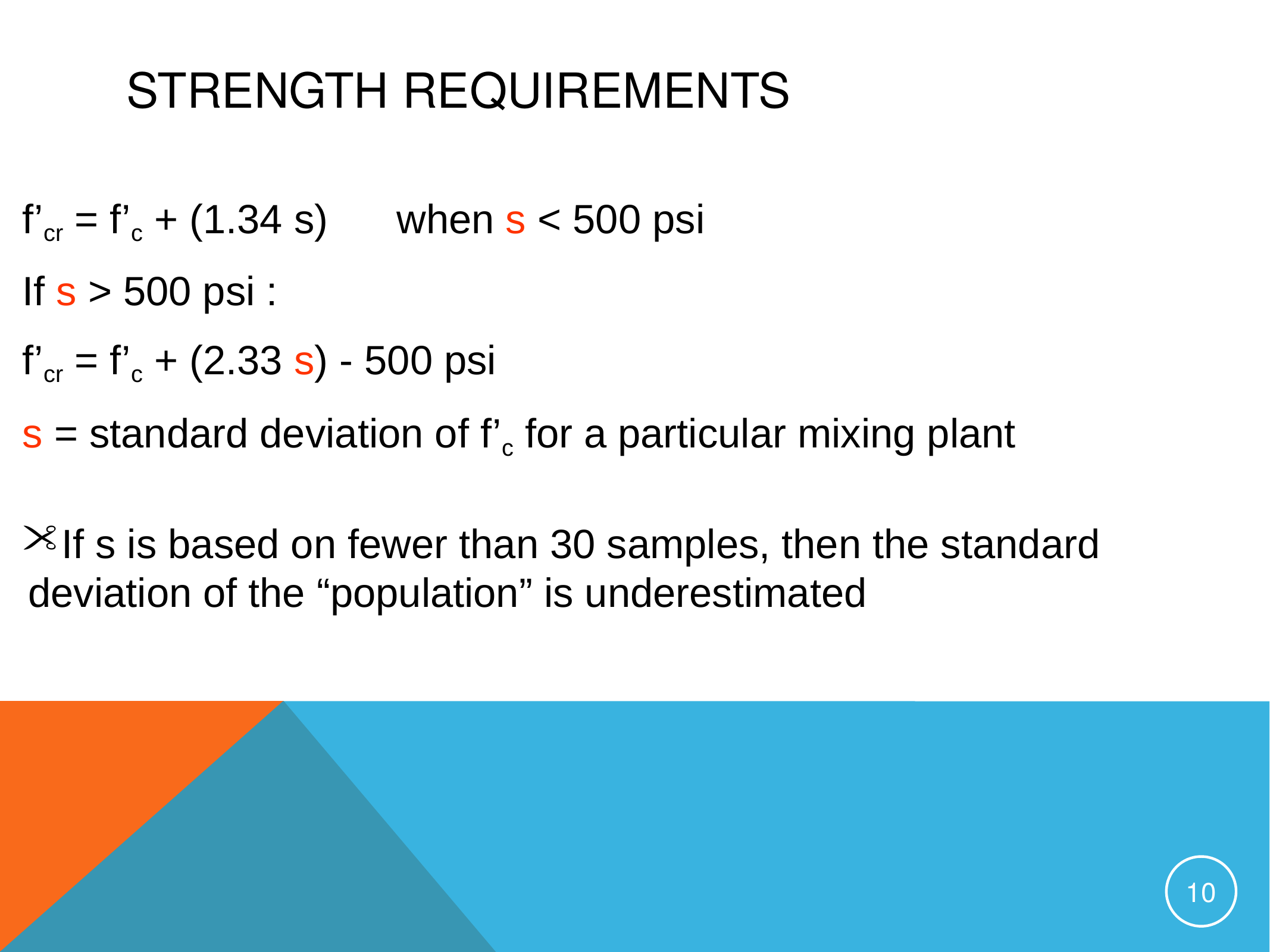

# STRENGTH REQUIREMENTS
f’cr = f’c + (1.34 s)	 when s < 500 psi
If s > 500 psi :
f’cr = f’c + (2.33 s) - 500 psi
s = standard deviation of f’c for a particular mixing plant

If s is based on fewer than 30 samples, then the standard deviation of the “population” is underestimated

10